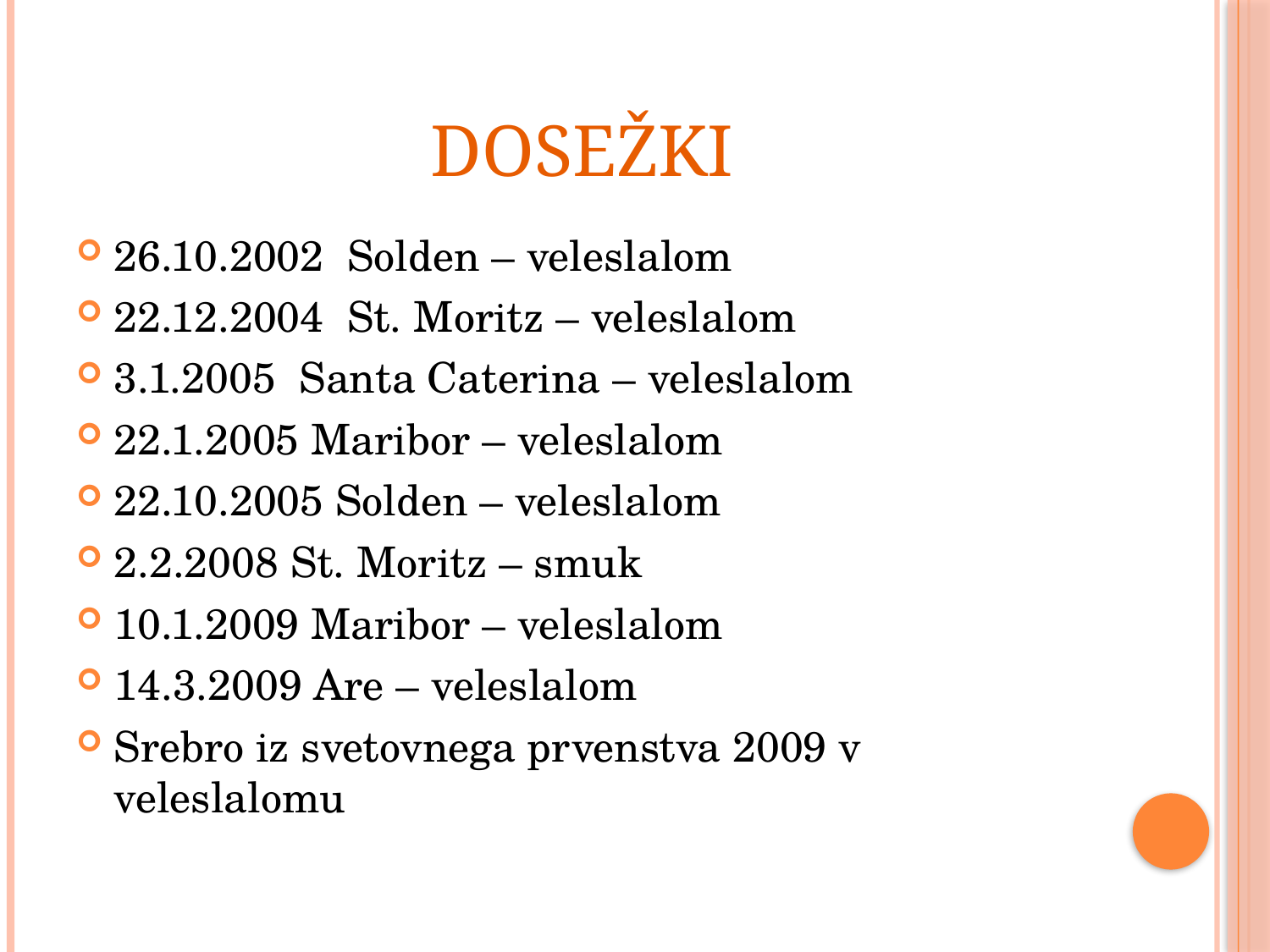

# dosežki
26.10.2002  Solden – veleslalom
22.12.2004  St. Moritz – veleslalom
3.1.2005  Santa Caterina – veleslalom
22.1.2005 Maribor – veleslalom
22.10.2005 Solden – veleslalom
2.2.2008 St. Moritz – smuk
10.1.2009 Maribor – veleslalom
14.3.2009 Are – veleslalom
Srebro iz svetovnega prvenstva 2009 v veleslalomu